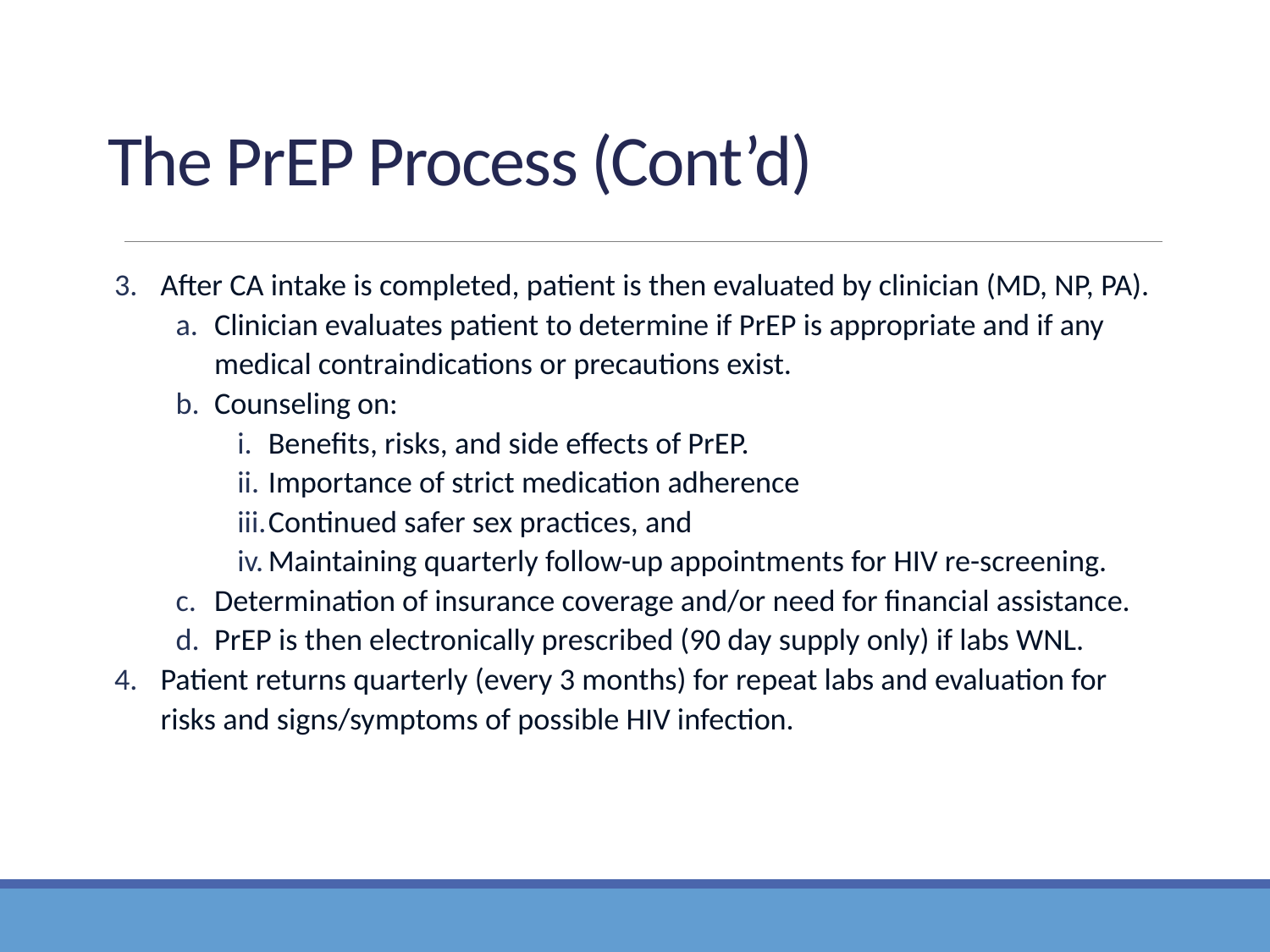

# The PrEP Process (Cont’d)
After CA intake is completed, patient is then evaluated by clinician (MD, NP, PA).
Clinician evaluates patient to determine if PrEP is appropriate and if any medical contraindications or precautions exist.
Counseling on:
Benefits, risks, and side effects of PrEP.
Importance of strict medication adherence
Continued safer sex practices, and
Maintaining quarterly follow-up appointments for HIV re-screening.
Determination of insurance coverage and/or need for financial assistance.
PrEP is then electronically prescribed (90 day supply only) if labs WNL.
Patient returns quarterly (every 3 months) for repeat labs and evaluation for risks and signs/symptoms of possible HIV infection.